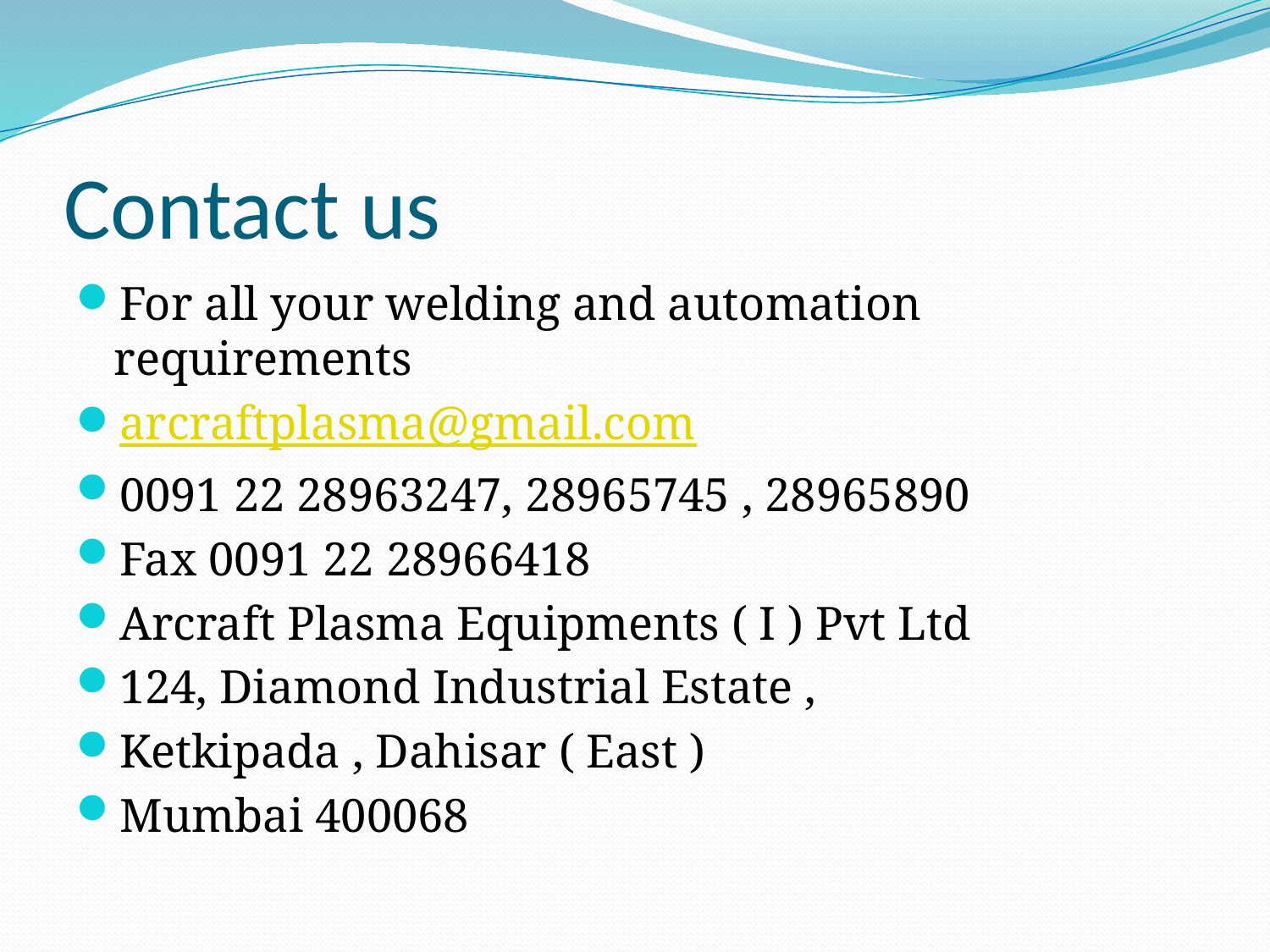

# Contact us
For all your welding and automation requirements
arcraftplasma@gmail.com
0091 22 28963247, 28965745 , 28965890
Fax 0091 22 28966418
Arcraft Plasma Equipments ( I ) Pvt Ltd
124, Diamond Industrial Estate ,
Ketkipada , Dahisar ( East )
Mumbai 400068